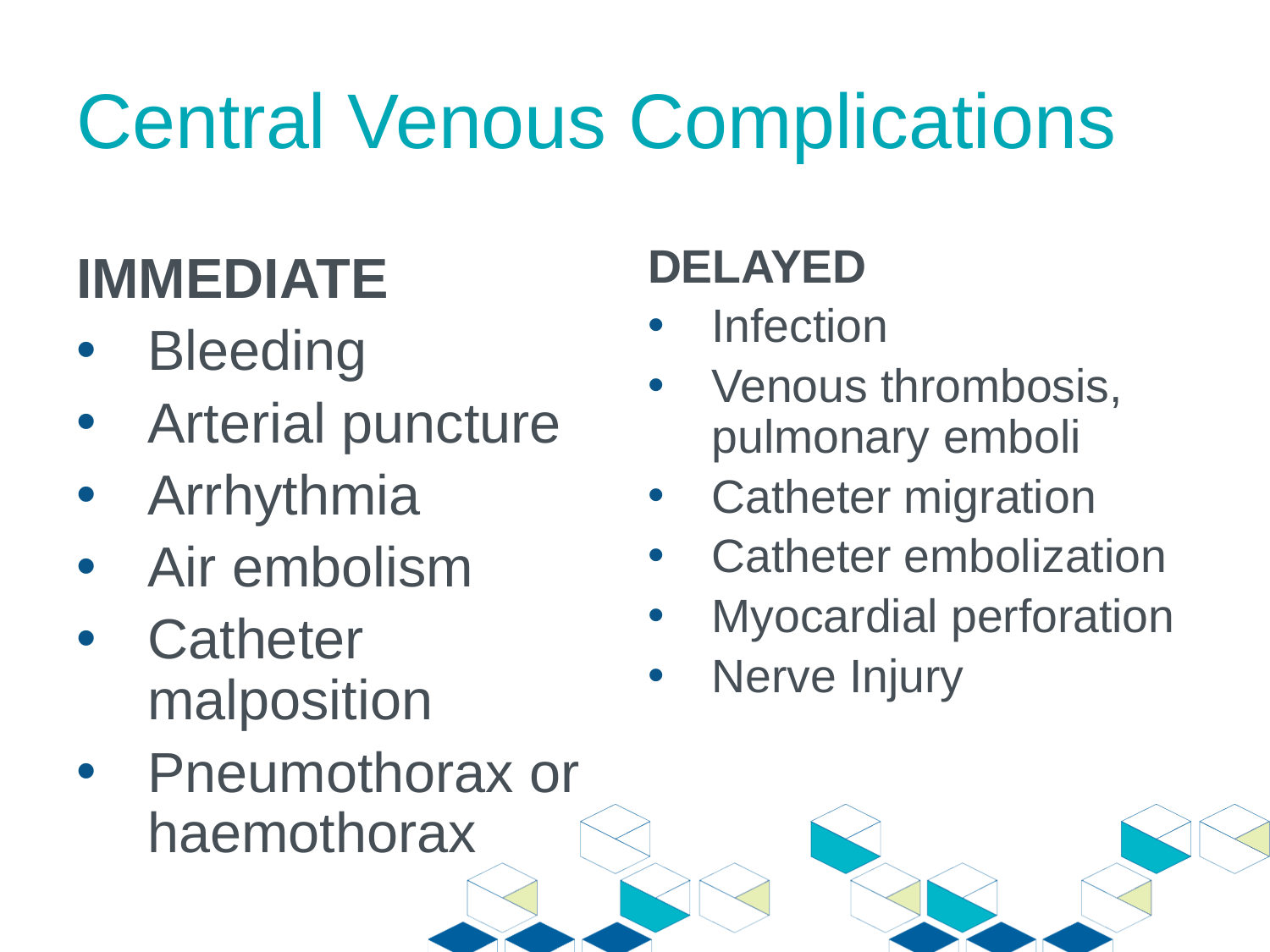

# Central Venous Complications
DELAYED
Infection
Venous thrombosis, pulmonary emboli
Catheter migration
Catheter embolization
Myocardial perforation
Nerve Injury
IMMEDIATE
Bleeding
Arterial puncture
Arrhythmia
Air embolism
Catheter malposition
Pneumothorax or haemothorax